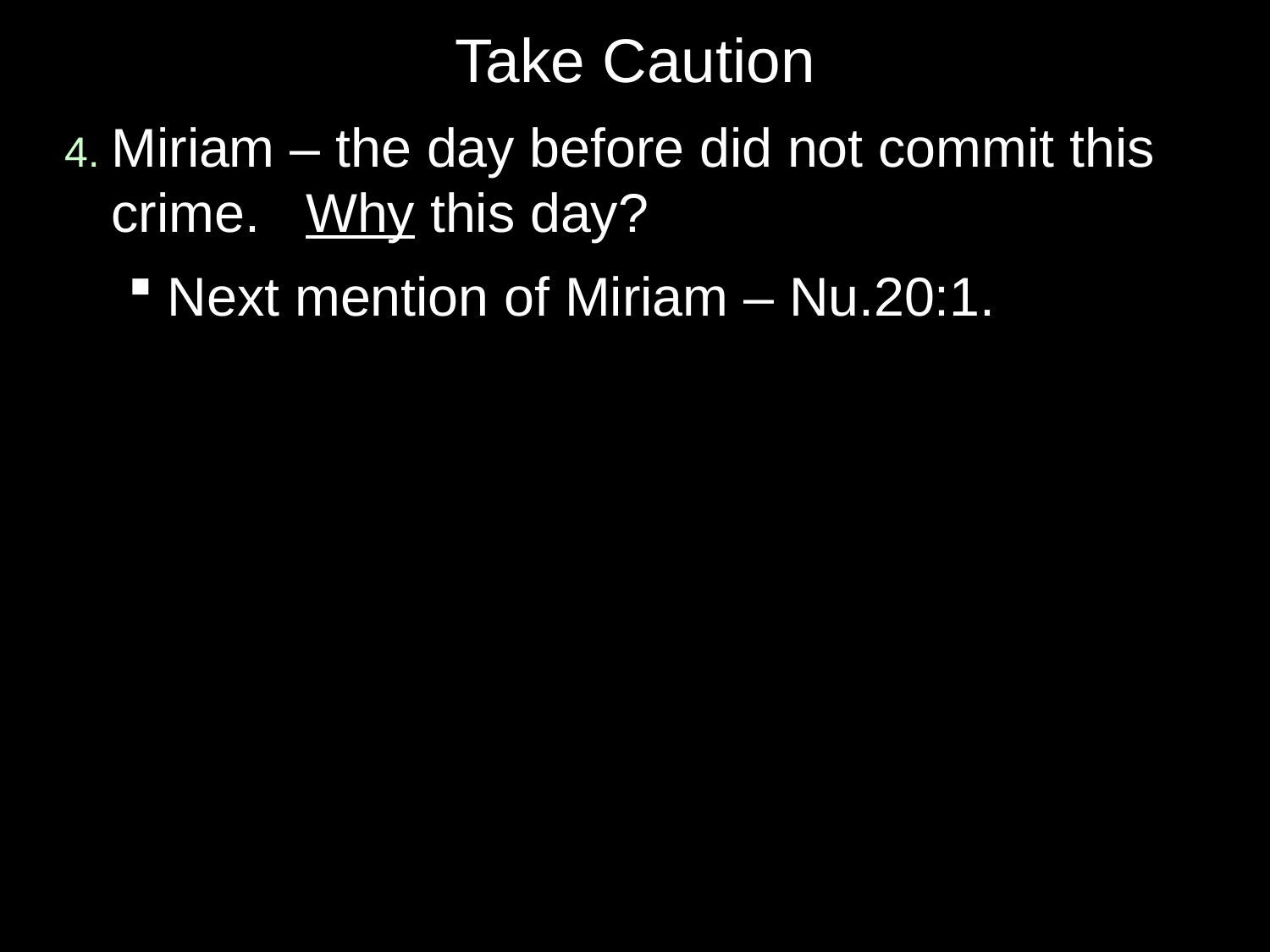

# Take Caution
4. Miriam – the day before did not commit this crime.   Why this day?
Next mention of Miriam – Nu.20:1.